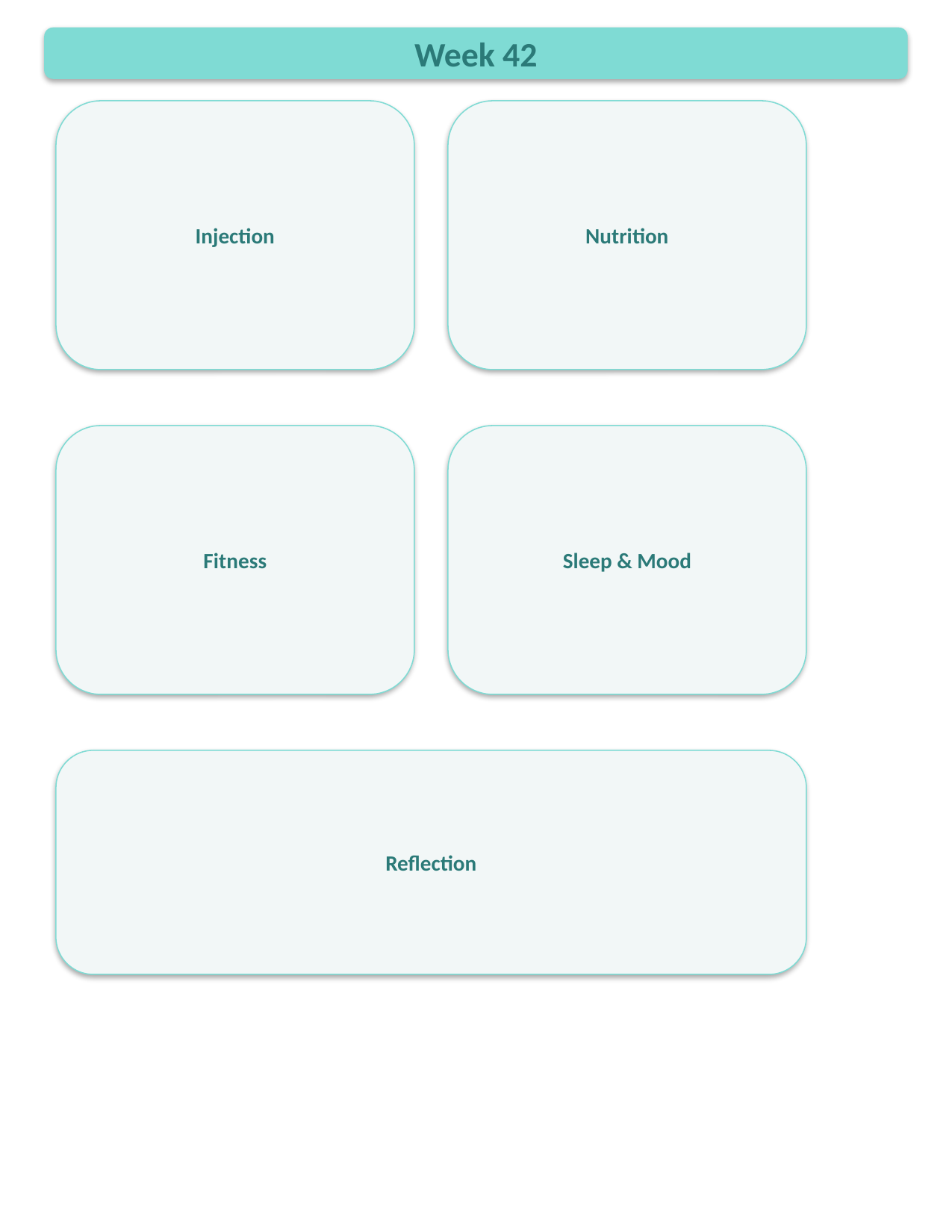

Week 42
Injection
Nutrition
Fitness
Sleep & Mood
Reflection